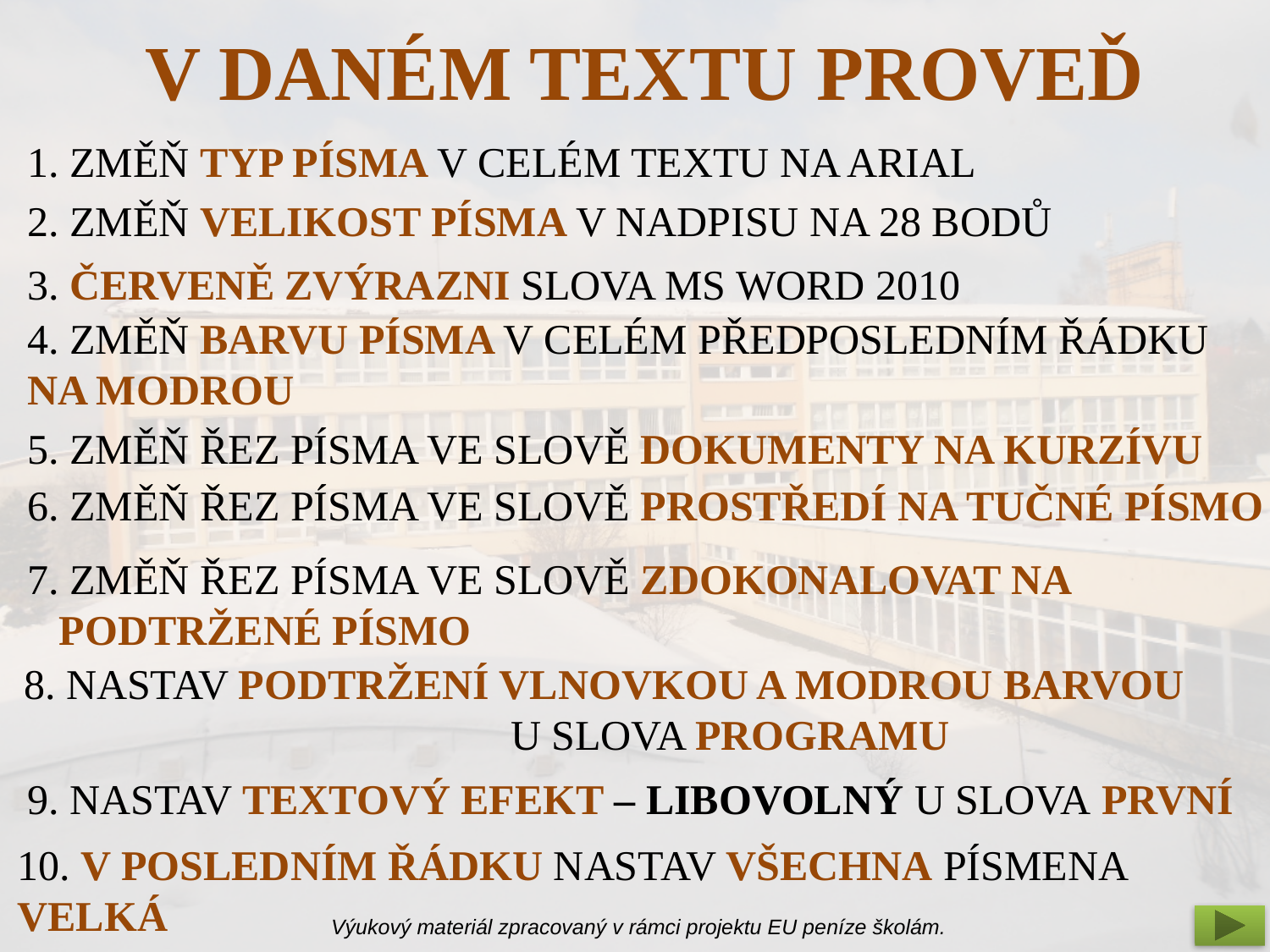

V DANÉM TEXTU PROVEĎ
1. ZMĚŇ TYP PÍSMA V CELÉM TEXTU NA ARIAL
2. ZMĚŇ VELIKOST PÍSMA V NADPISU NA 28 BODŮ
3. ČERVENĚ ZVÝRAZNI SLOVA MS WORD 2010
4. ZMĚŇ BARVU PÍSMA V CELÉM PŘEDPOSLEDNÍM ŘÁDKU NA MODROU
5. ZMĚŇ ŘEZ PÍSMA VE SLOVĚ DOKUMENTY NA KURZÍVU
6. ZMĚŇ ŘEZ PÍSMA VE SLOVĚ PROSTŘEDÍ NA TUČNÉ PÍSMO
7. ZMĚŇ ŘEZ PÍSMA VE SLOVĚ ZDOKONALOVAT NA
   PODTRŽENÉ PÍSMO
8. NASTAV PODTRŽENÍ VLNOVKOU A MODROU BARVOU
                                              U SLOVA PROGRAMU
9. NASTAV TEXTOVÝ EFEKT – LIBOVOLNÝ U SLOVA PRVNÍ
10. V POSLEDNÍM ŘÁDKU NASTAV VŠECHNA PÍSMENA VELKÁ

Výukový materiál zpracovaný v rámci projektu EU peníze školám.